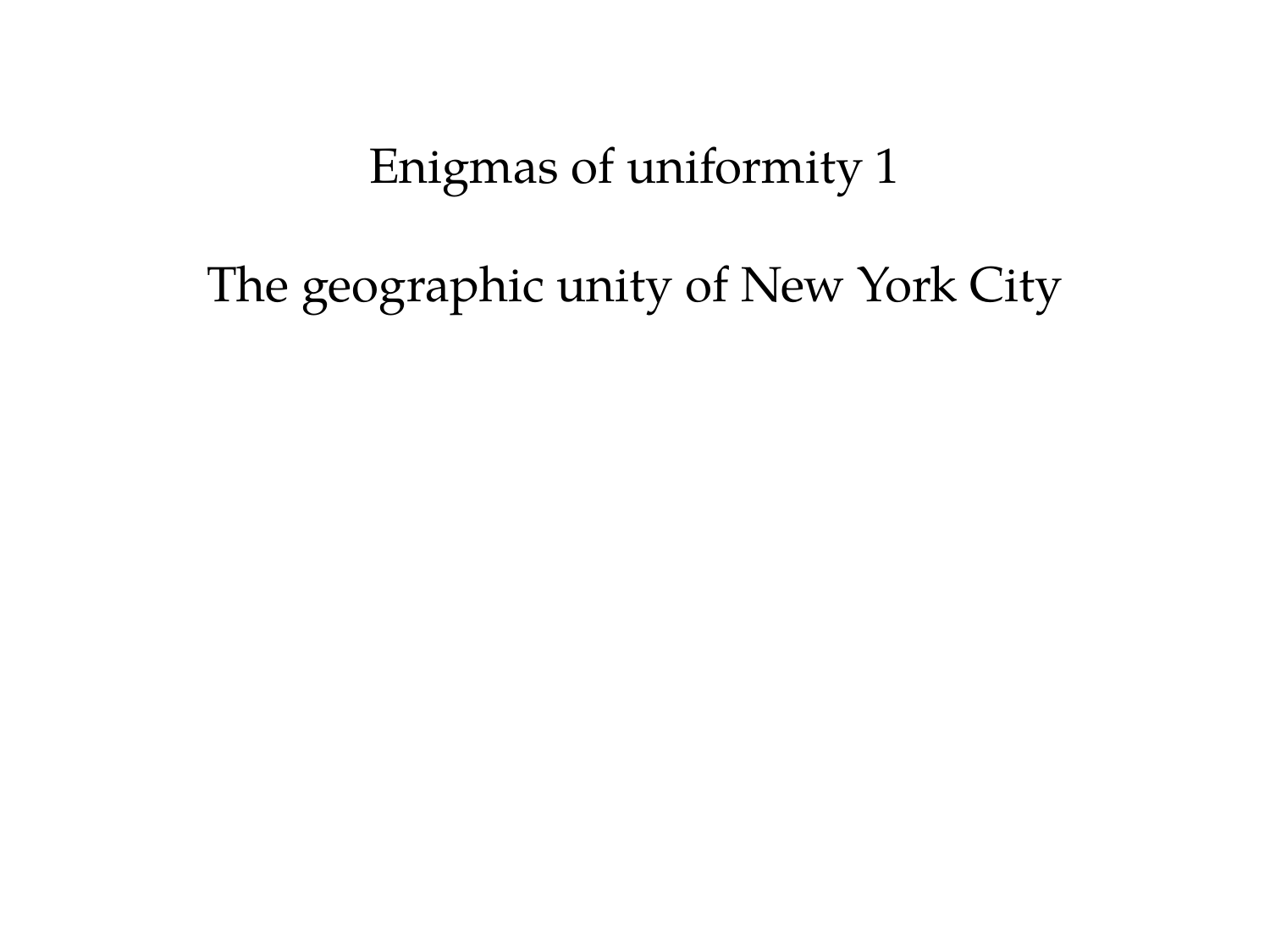

# Enigmas of uniformity 1 The geographic unity of New York City